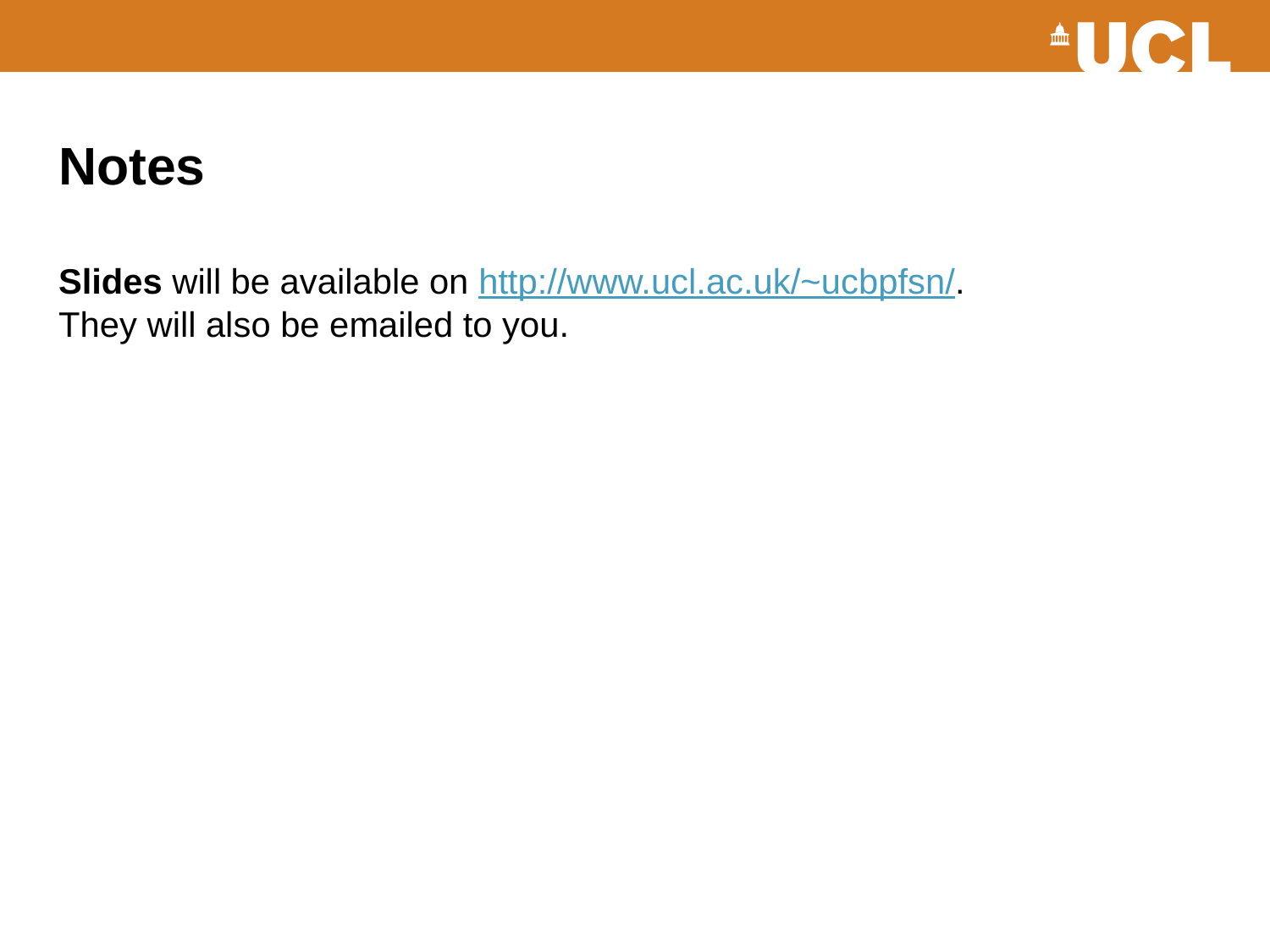

# Notes Slides will be available on http://www.ucl.ac.uk/~ucbpfsn/. They will also be emailed to you.